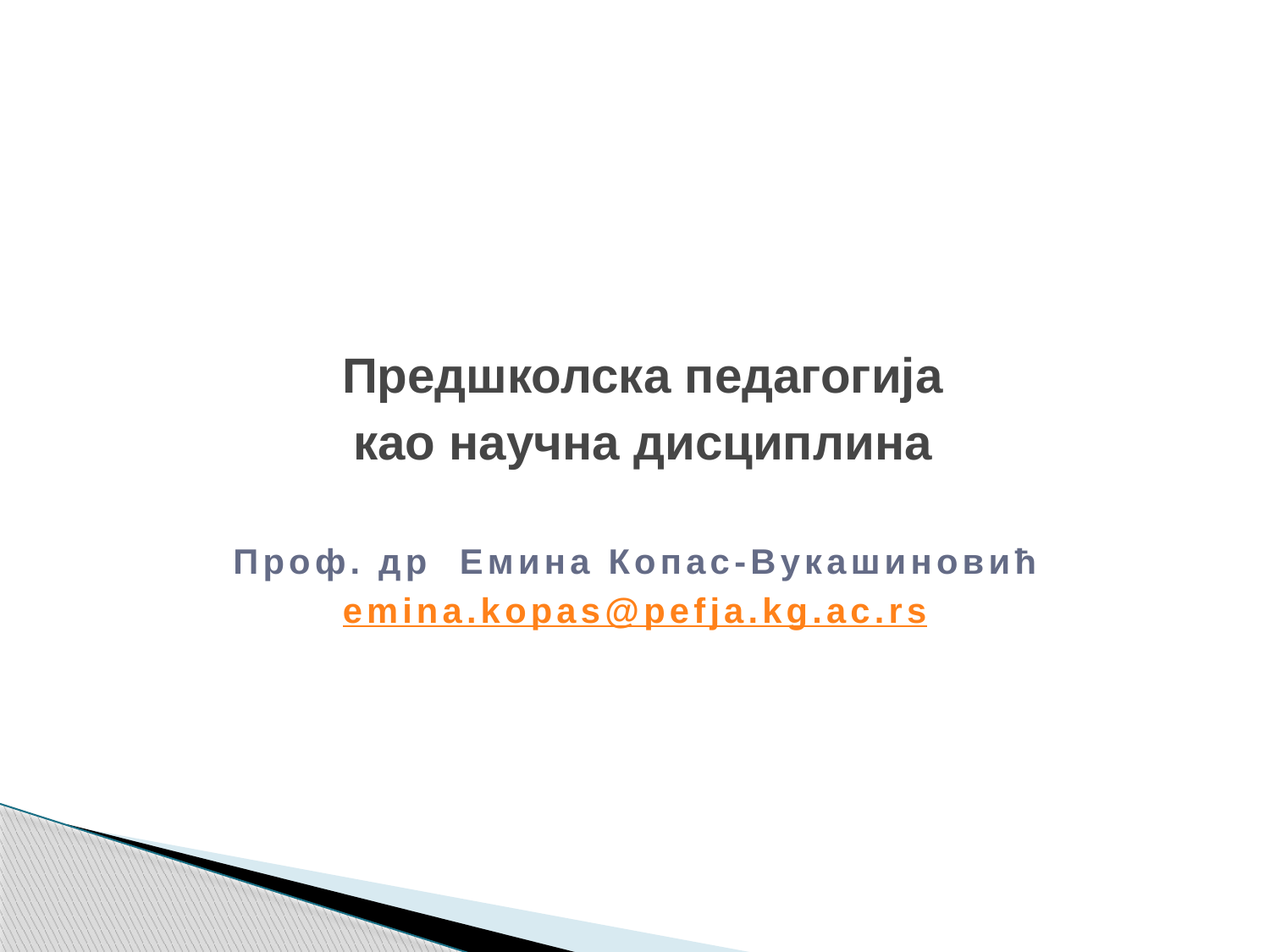

#

Предшколска педагогија
 као научна дисциплина
Проф. др  Емина Копас-Вукашиновић
emina.kopas@pefja.kg.ac.rs